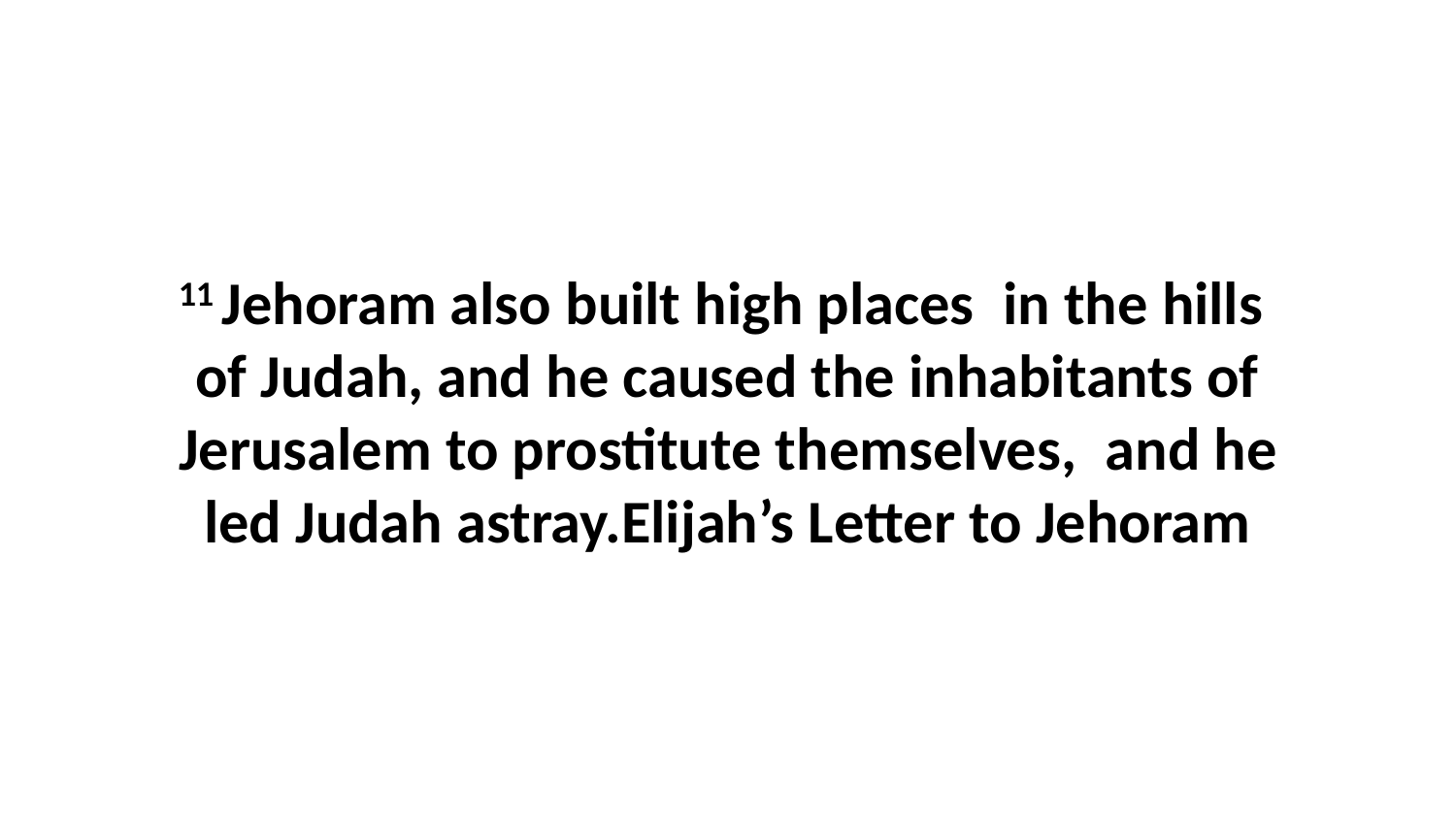

11 Jehoram also built high places  in the hills  of Judah, and he caused the inhabitants of Jerusalem to prostitute themselves,  and he led Judah astray.Elijah’s Letter to Jehoram